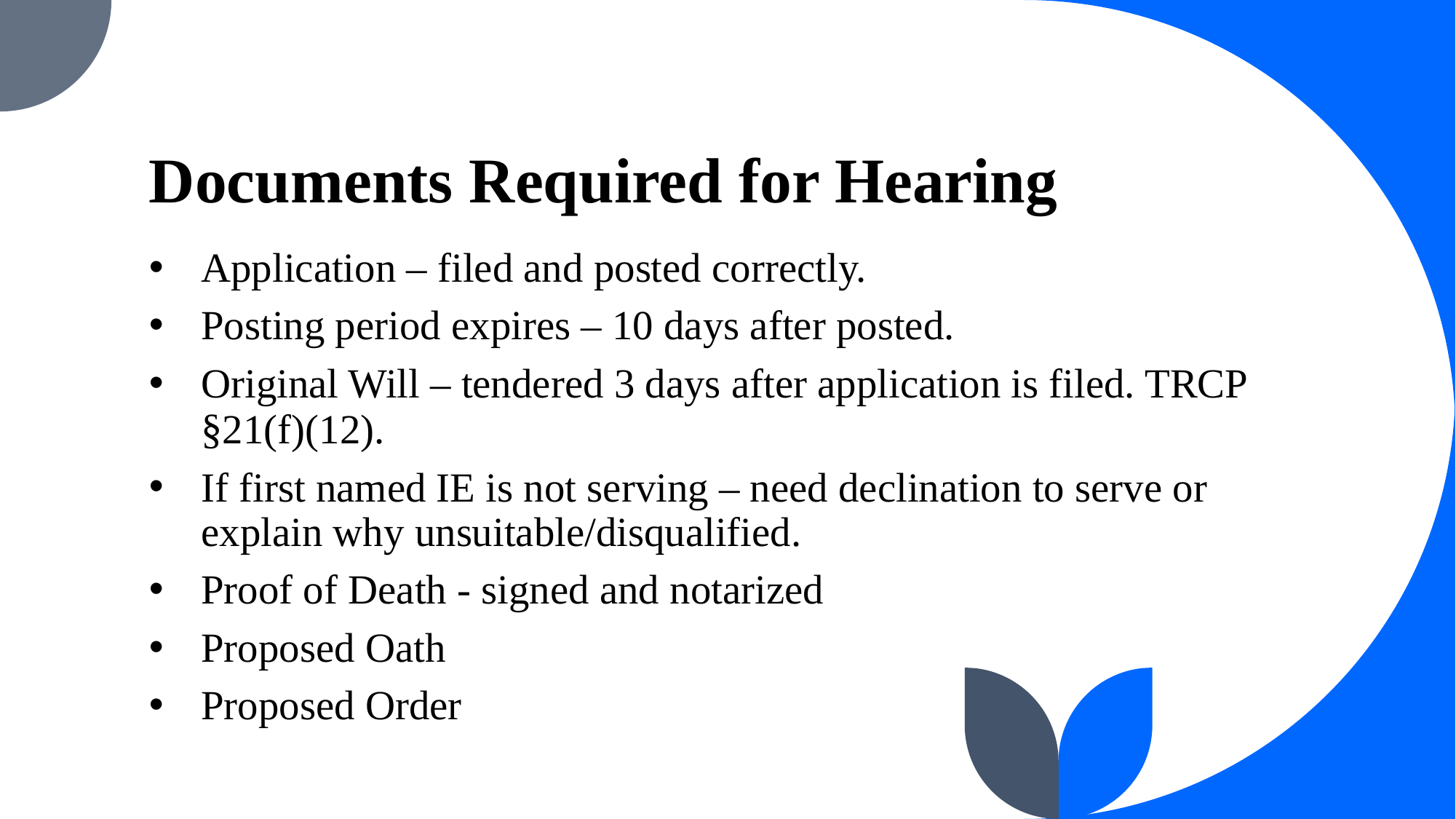

# Documents Required for Hearing
Application – filed and posted correctly.
Posting period expires – 10 days after posted.
Original Will – tendered 3 days after application is filed. TRCP §21(f)(12).
If first named IE is not serving – need declination to serve or explain why unsuitable/disqualified.
Proof of Death - signed and notarized
Proposed Oath
Proposed Order